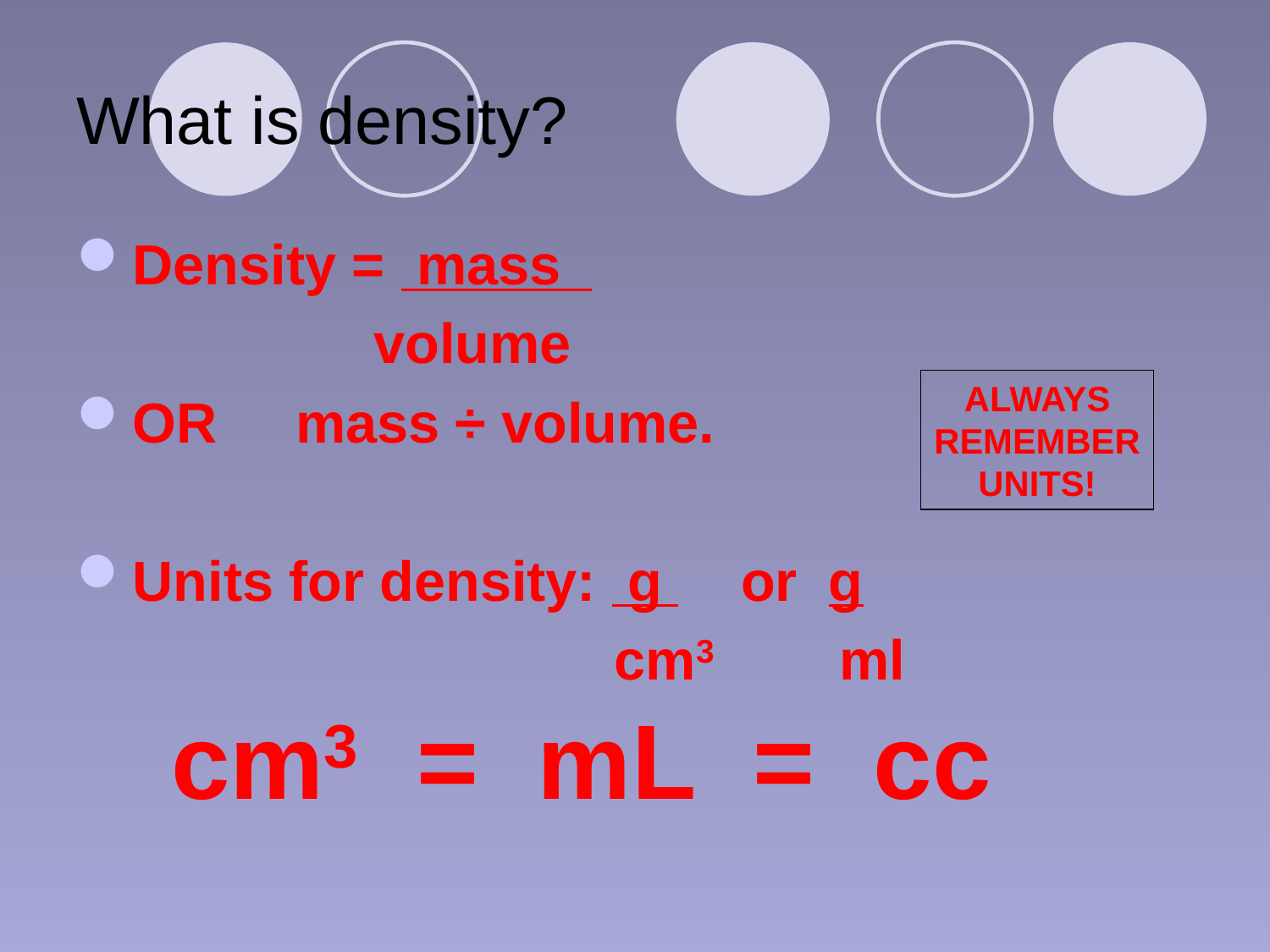

# What is density?
Density =  mass
                   volume
OR     mass ÷ volume.

Units for density:  g     or  g
				       cm3        ml

ALWAYS REMEMBER UNITS!
cm3  =  mL  =  cc